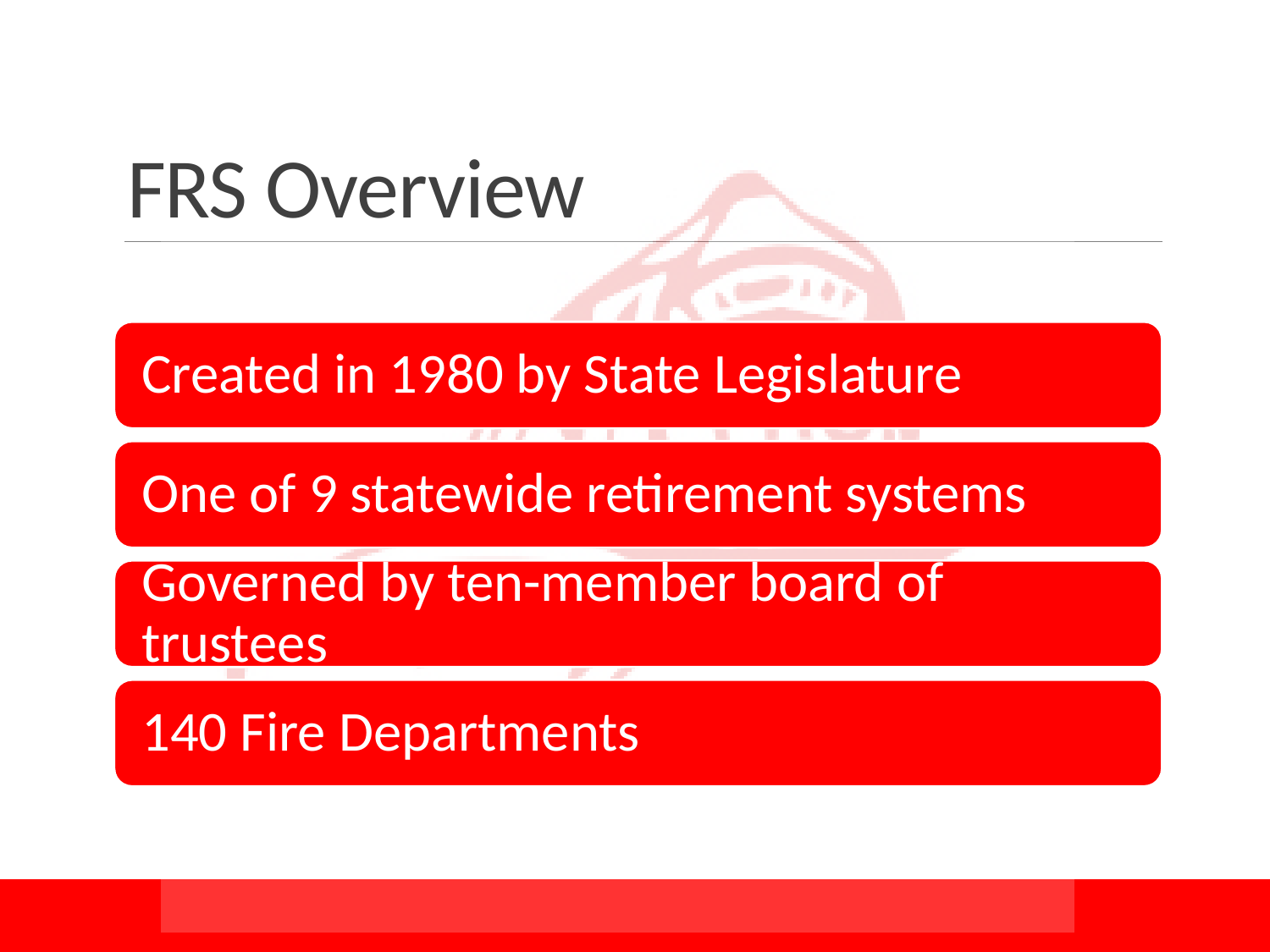

# FRS Overview
Created in 1980 by State Legislature
One of 9 statewide retirement systems
Governed by ten-member board of trustees
140 Fire Departments